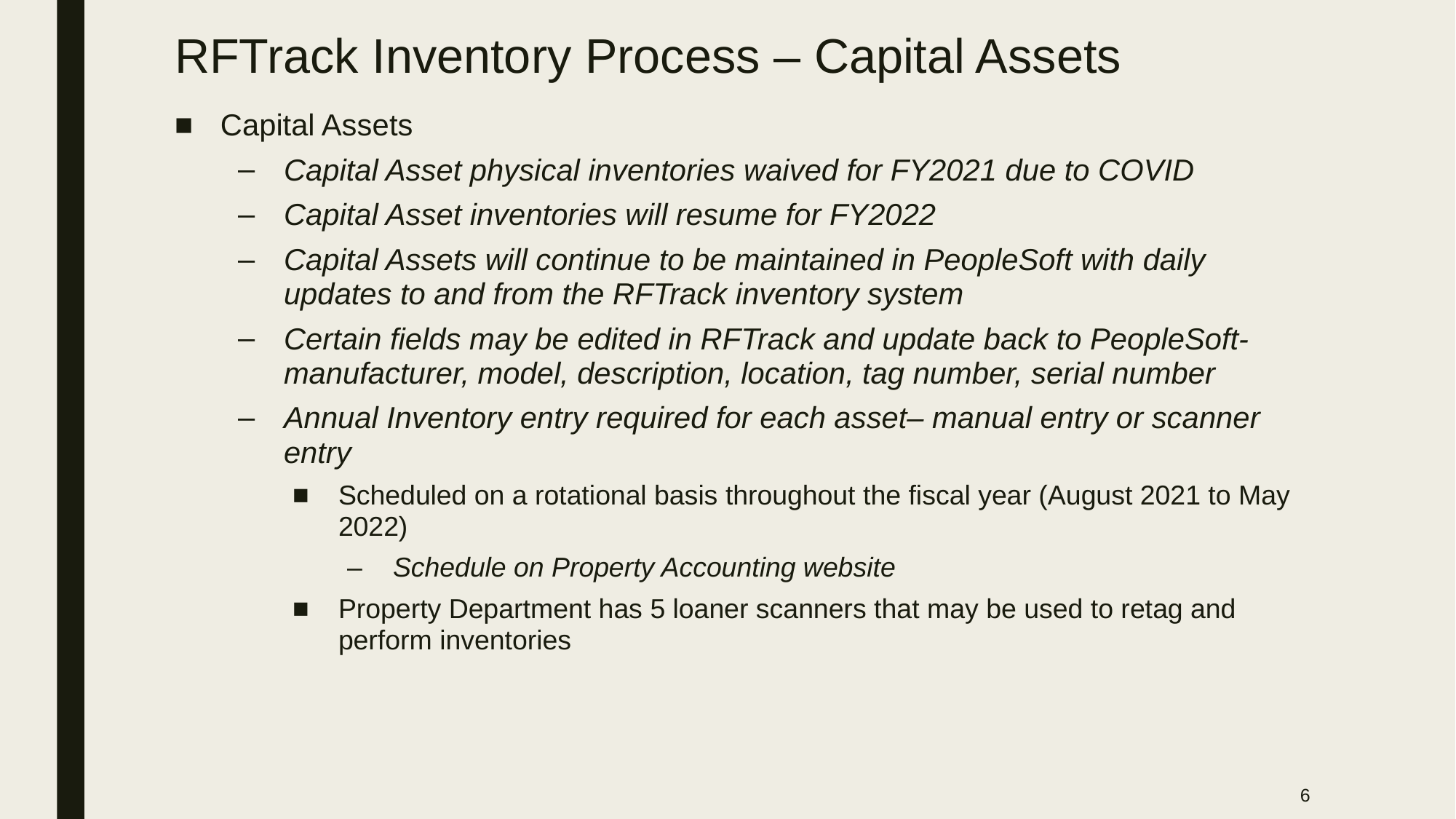

# RFTrack Inventory Process – Capital Assets
Capital Assets
Capital Asset physical inventories waived for FY2021 due to COVID
Capital Asset inventories will resume for FY2022
Capital Assets will continue to be maintained in PeopleSoft with daily updates to and from the RFTrack inventory system
Certain fields may be edited in RFTrack and update back to PeopleSoft- manufacturer, model, description, location, tag number, serial number
Annual Inventory entry required for each asset– manual entry or scanner entry
Scheduled on a rotational basis throughout the fiscal year (August 2021 to May 2022)
Schedule on Property Accounting website
Property Department has 5 loaner scanners that may be used to retag and perform inventories
6